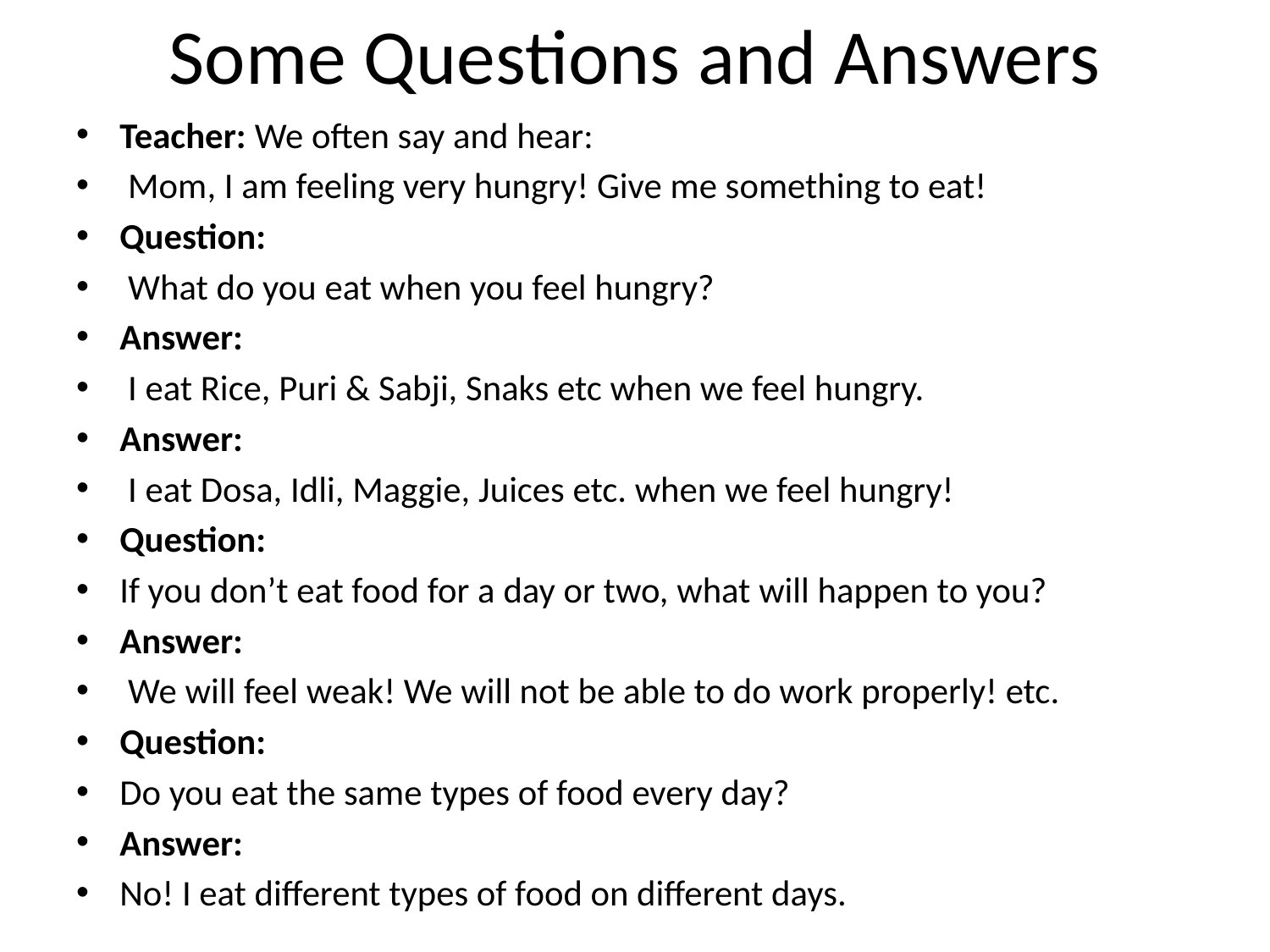

# Some Questions and Answers
Teacher: We often say and hear:
 Mom, I am feeling very hungry! Give me something to eat!
Question:
 What do you eat when you feel hungry?
Answer:
 I eat Rice, Puri & Sabji, Snaks etc when we feel hungry.
Answer:
 I eat Dosa, Idli, Maggie, Juices etc. when we feel hungry!
Question:
If you don’t eat food for a day or two, what will happen to you?
Answer:
 We will feel weak! We will not be able to do work properly! etc.
Question:
Do you eat the same types of food every day?
Answer:
No! I eat different types of food on different days.